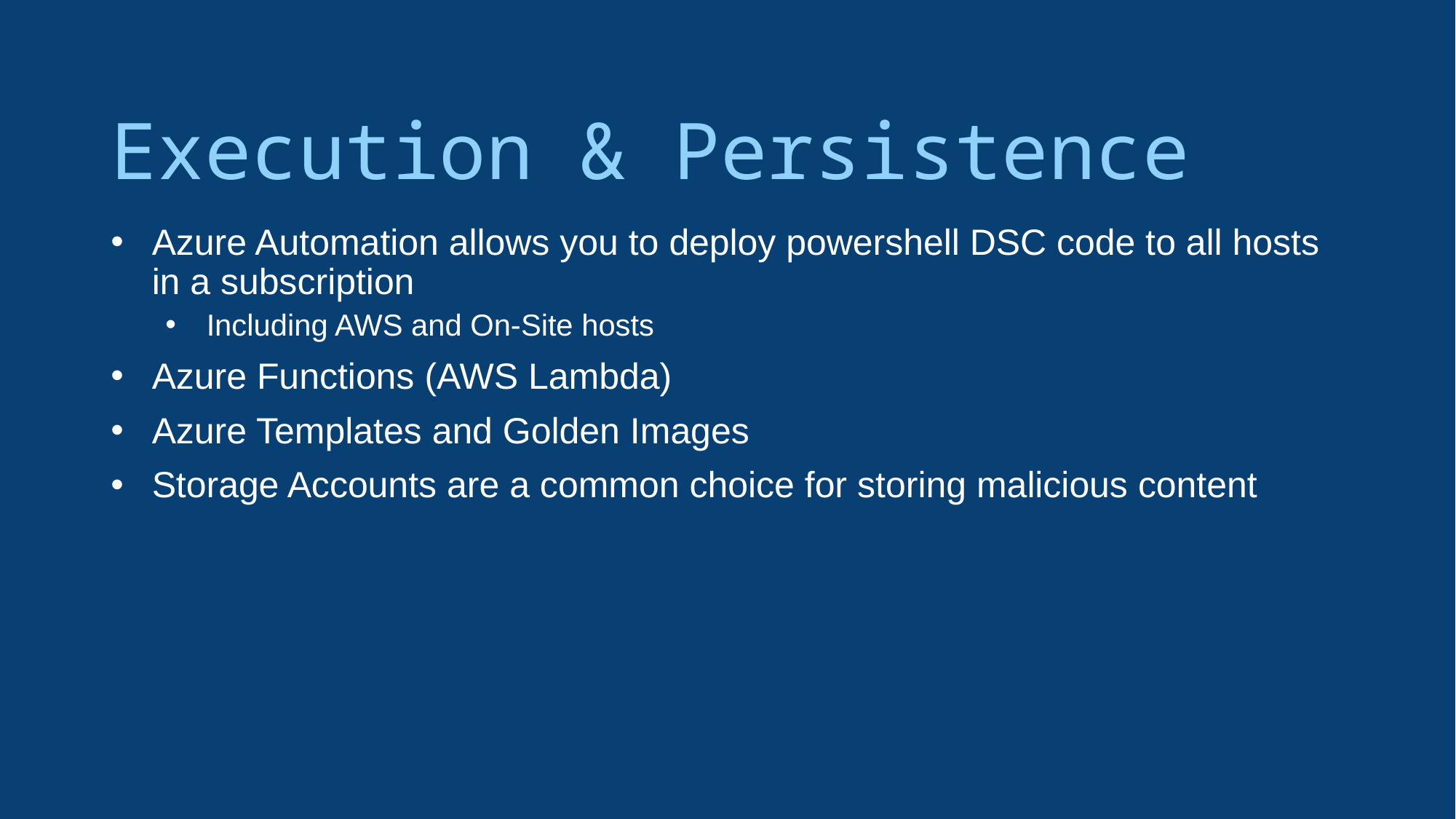

Execution & Persistence
Azure Automation allows you to deploy powershell DSC code to all hosts in a subscription
Including AWS and On-Site hosts
Azure Functions (AWS Lambda)
Azure Templates and Golden Images
Storage Accounts are a common choice for storing malicious content